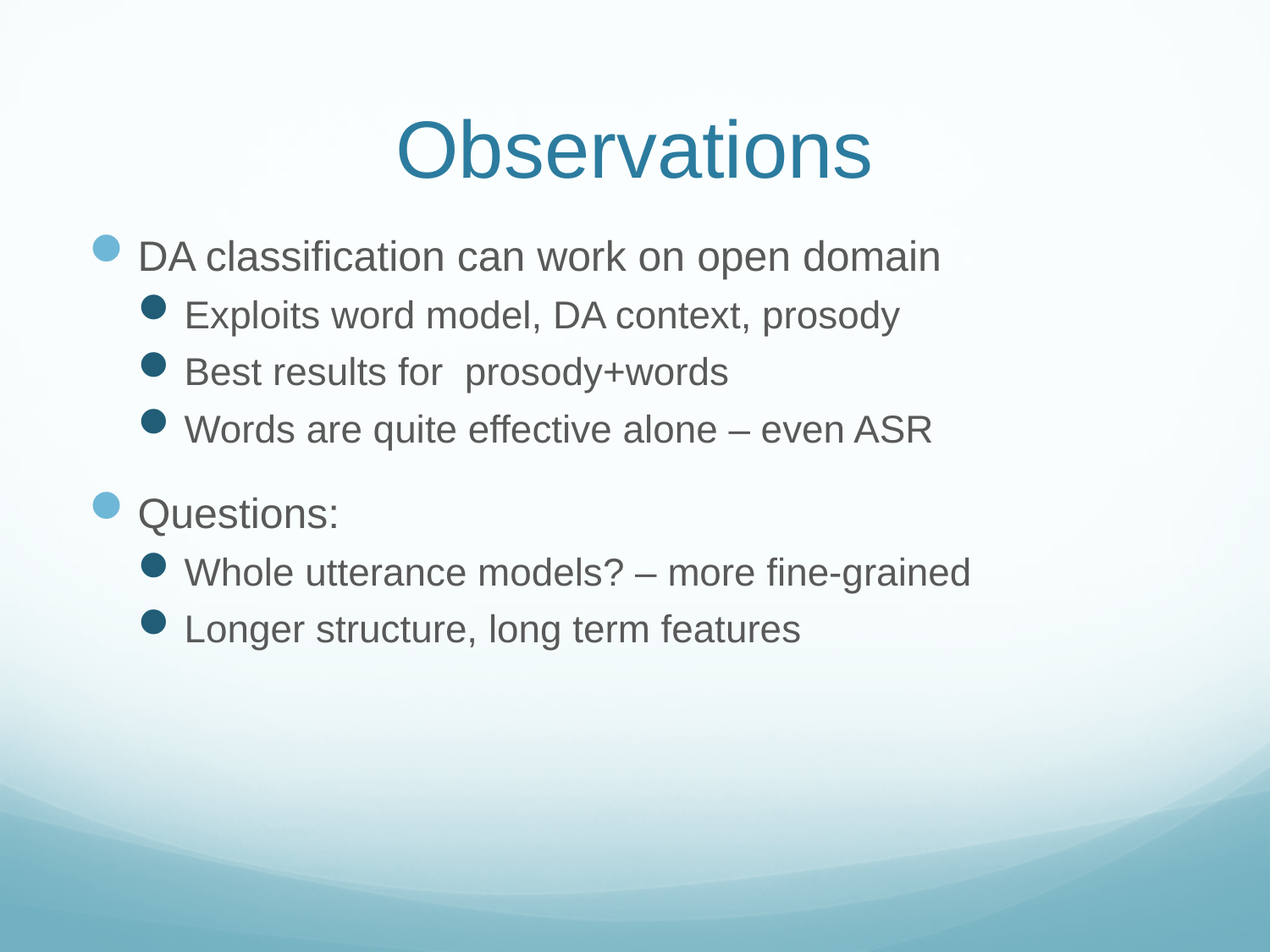

# Observations
DA classification can work on open domain
Exploits word model, DA context, prosody
Best results for  prosody+words
Words are quite effective alone – even ASR
Questions:
Whole utterance models? – more fine-grained
Longer structure, long term features